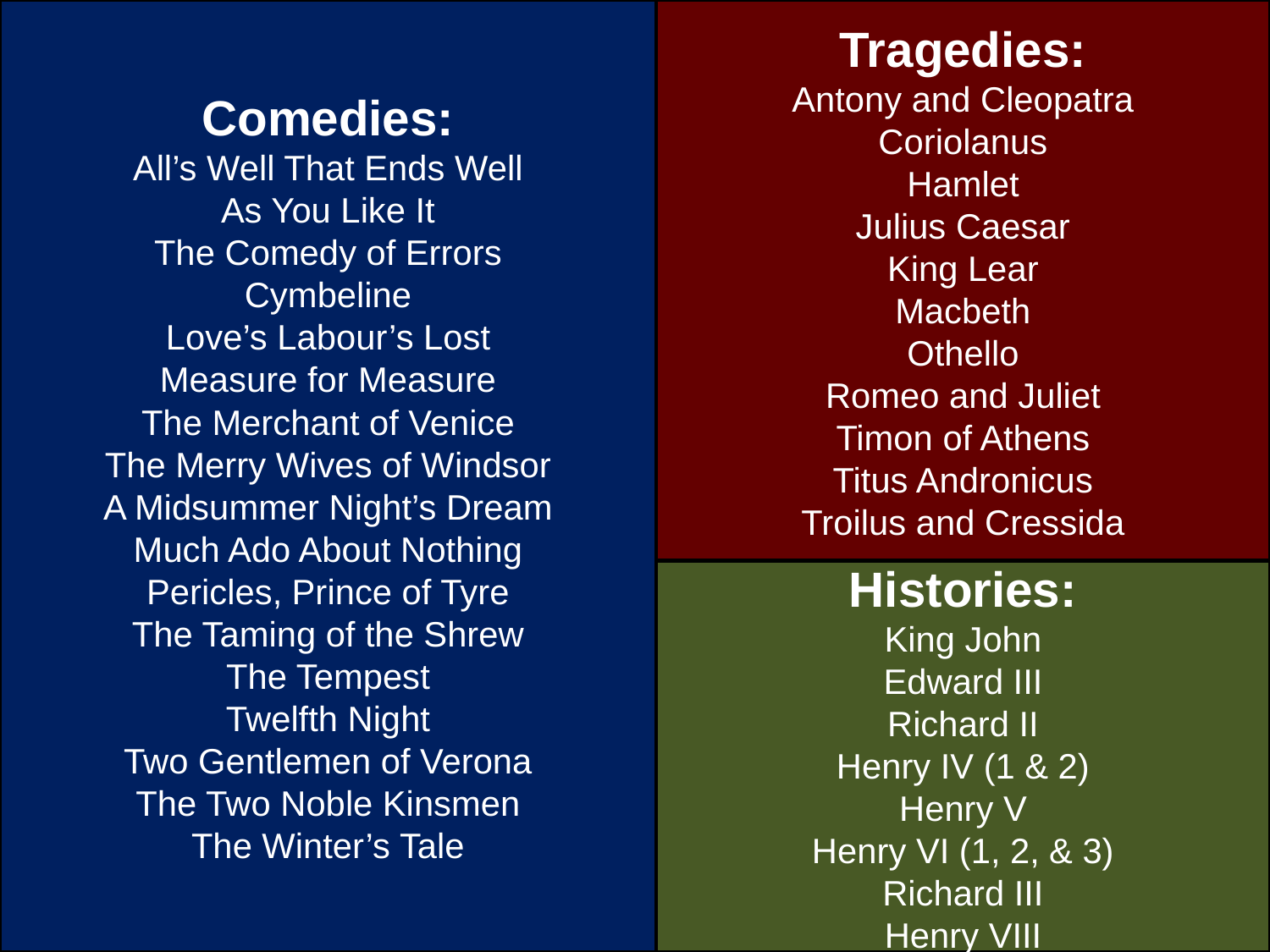

Comedies:
All’s Well That Ends Well
As You Like It
The Comedy of Errors
Cymbeline
Love’s Labour’s Lost
Measure for Measure
The Merchant of Venice
The Merry Wives of Windsor
A Midsummer Night’s Dream
Much Ado About Nothing
Pericles, Prince of Tyre
The Taming of the Shrew
The Tempest
Twelfth Night
Two Gentlemen of Verona
The Two Noble Kinsmen
The Winter’s Tale
Tragedies:
Antony and Cleopatra
Coriolanus
Hamlet
Julius Caesar
King Lear
Macbeth
Othello
Romeo and Juliet
Timon of Athens
Titus Andronicus
Troilus and Cressida
Histories:
King John
Edward III
Richard II
Henry IV (1 & 2)
Henry V
Henry VI (1, 2, & 3)
Richard III
Henry VIII